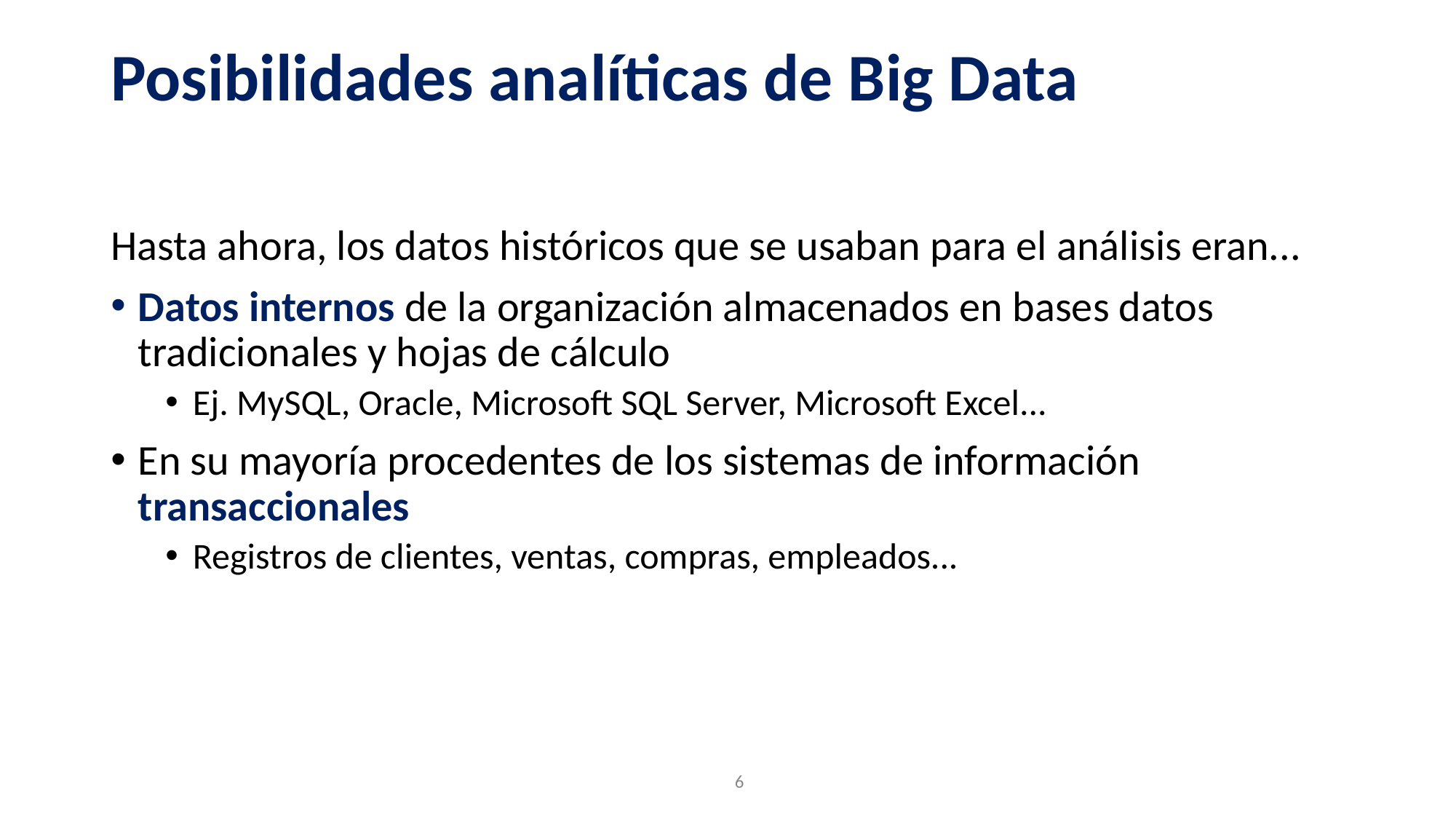

# Posibilidades analíticas de Big Data
Hasta ahora, los datos históricos que se usaban para el análisis eran...
Datos internos de la organización almacenados en bases datos tradicionales y hojas de cálculo
Ej. MySQL, Oracle, Microsoft SQL Server, Microsoft Excel...
En su mayoría procedentes de los sistemas de información transaccionales
Registros de clientes, ventas, compras, empleados...

6